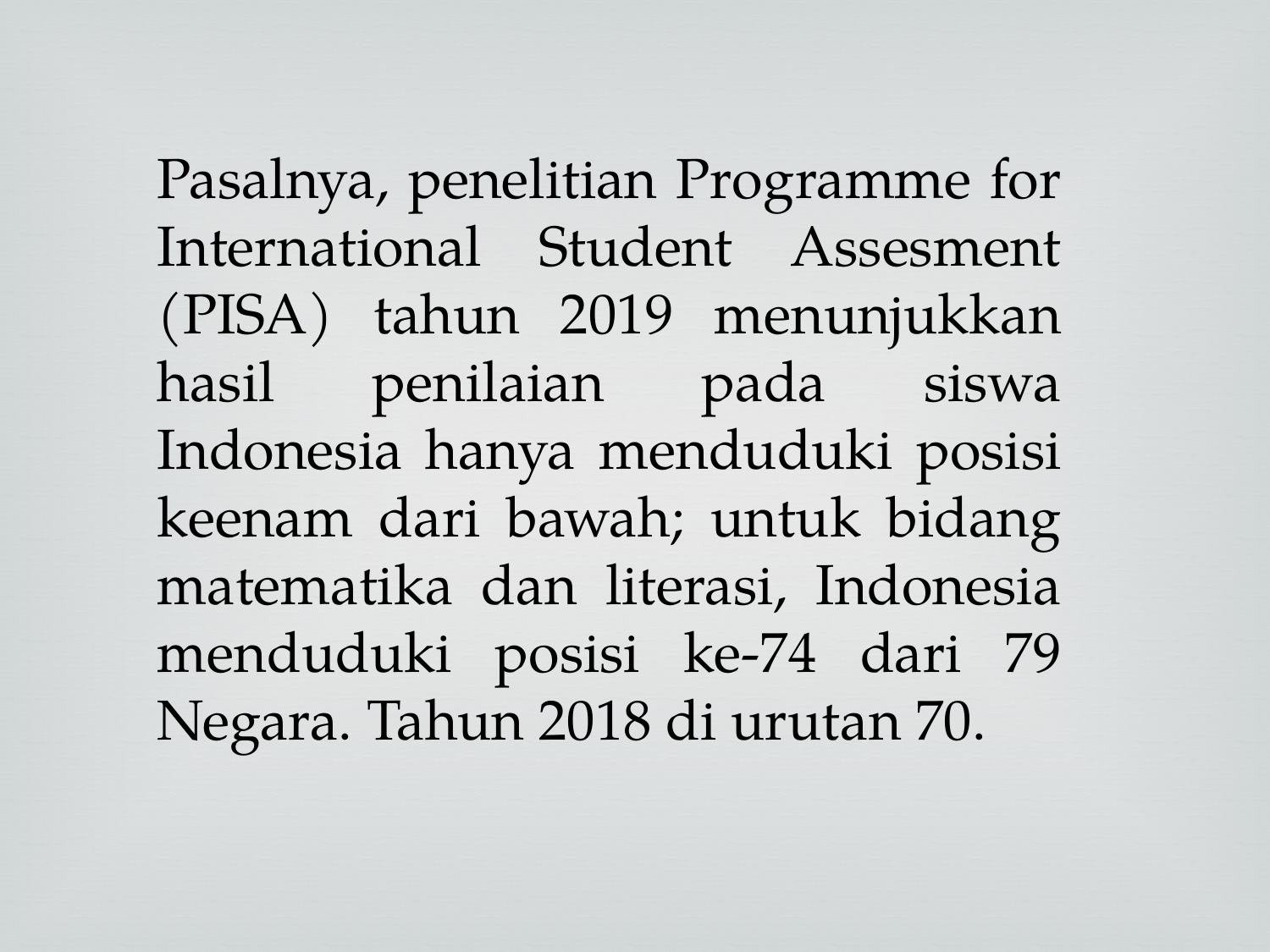

Pasalnya, penelitian Programme for International Student Assesment (PISA) tahun 2019 menunjukkan hasil penilaian pada siswa Indonesia hanya menduduki posisi keenam dari bawah; untuk bidang matematika dan literasi, Indonesia menduduki posisi ke-74 dari 79 Negara. Tahun 2018 di urutan 70.